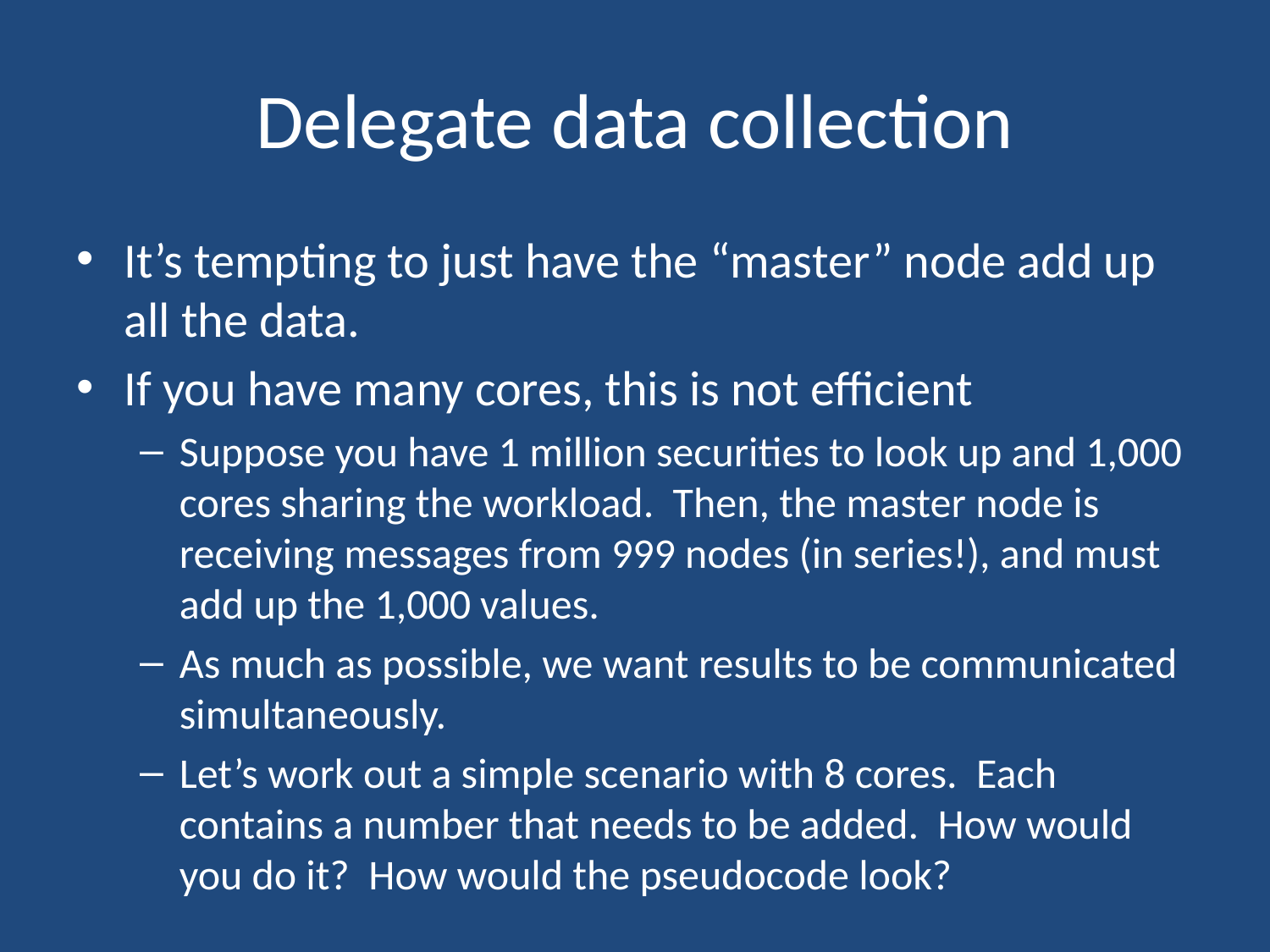

# Delegate data collection
It’s tempting to just have the “master” node add up all the data.
If you have many cores, this is not efficient
Suppose you have 1 million securities to look up and 1,000 cores sharing the workload.  Then, the master node is receiving messages from 999 nodes (in series!), and must add up the 1,000 values.
As much as possible, we want results to be communicated simultaneously.
Let’s work out a simple scenario with 8 cores.  Each contains a number that needs to be added.  How would you do it?  How would the pseudocode look?